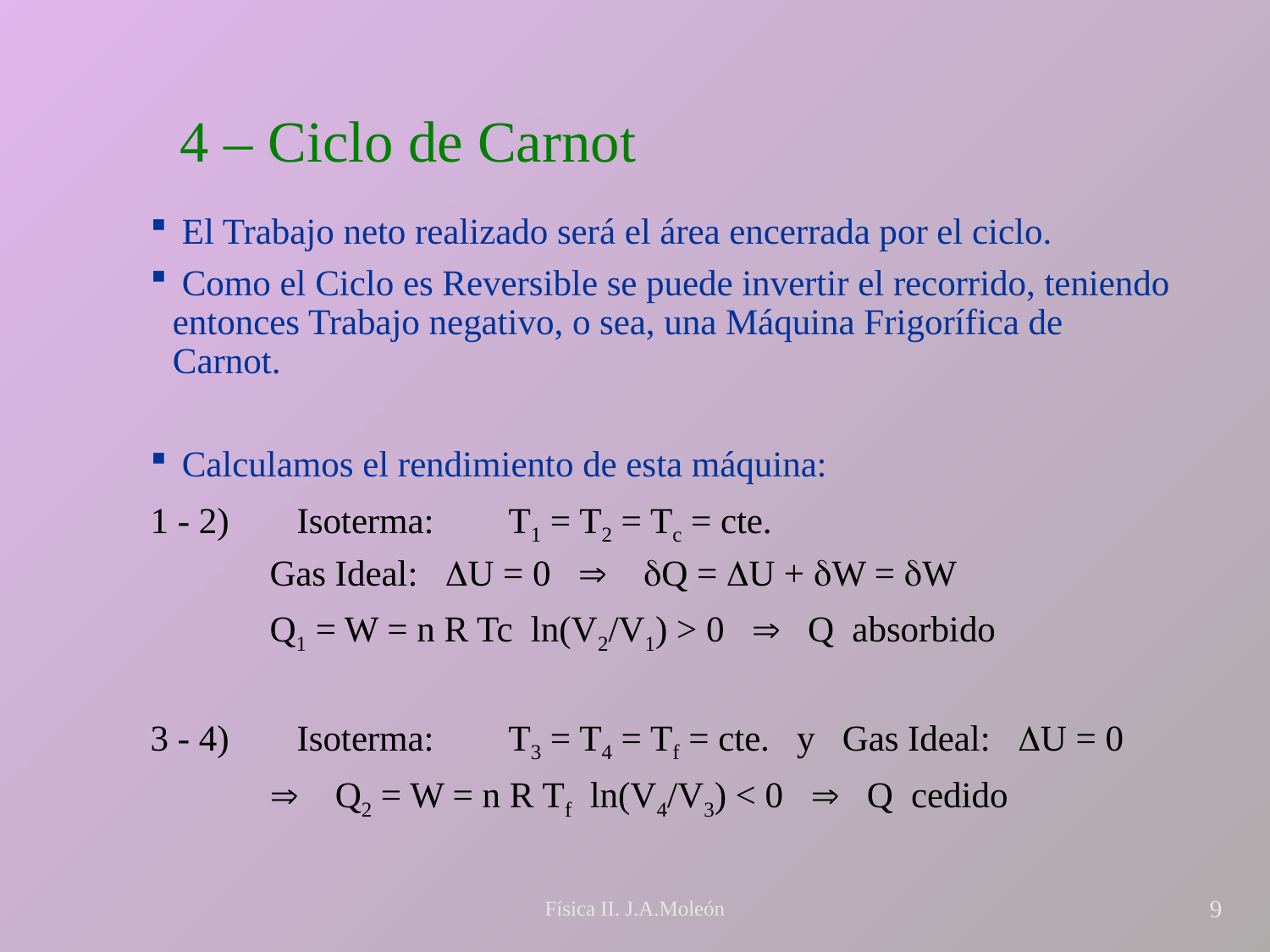

# 4 – Ciclo de Carnot
 El Trabajo neto realizado será el área encerrada por el ciclo.
 Como el Ciclo es Reversible se puede invertir el recorrido, teniendo entonces Trabajo negativo, o sea, una Máquina Frigorífica de Carnot.

 Calculamos el rendimiento de esta máquina:
1 - 2)	   Isoterma:	T1 = T2 = Tc = cte.
	Gas Ideal:   ΔU = 0   ⇒    δQ = ΔU + δW = δW
	Q1 = W = n R Tc  ln(V2/V1) > 0   ⇒   Q  absorbido

3 - 4)	   Isoterma: 	T3 = T4 = Tf = cte.   y   Gas Ideal:   ΔU = 0
    	⇒    Q2 = W = n R Tf  ln(V4/V3) < 0   ⇒   Q  cedido
Física II. J.A.Moleón
9